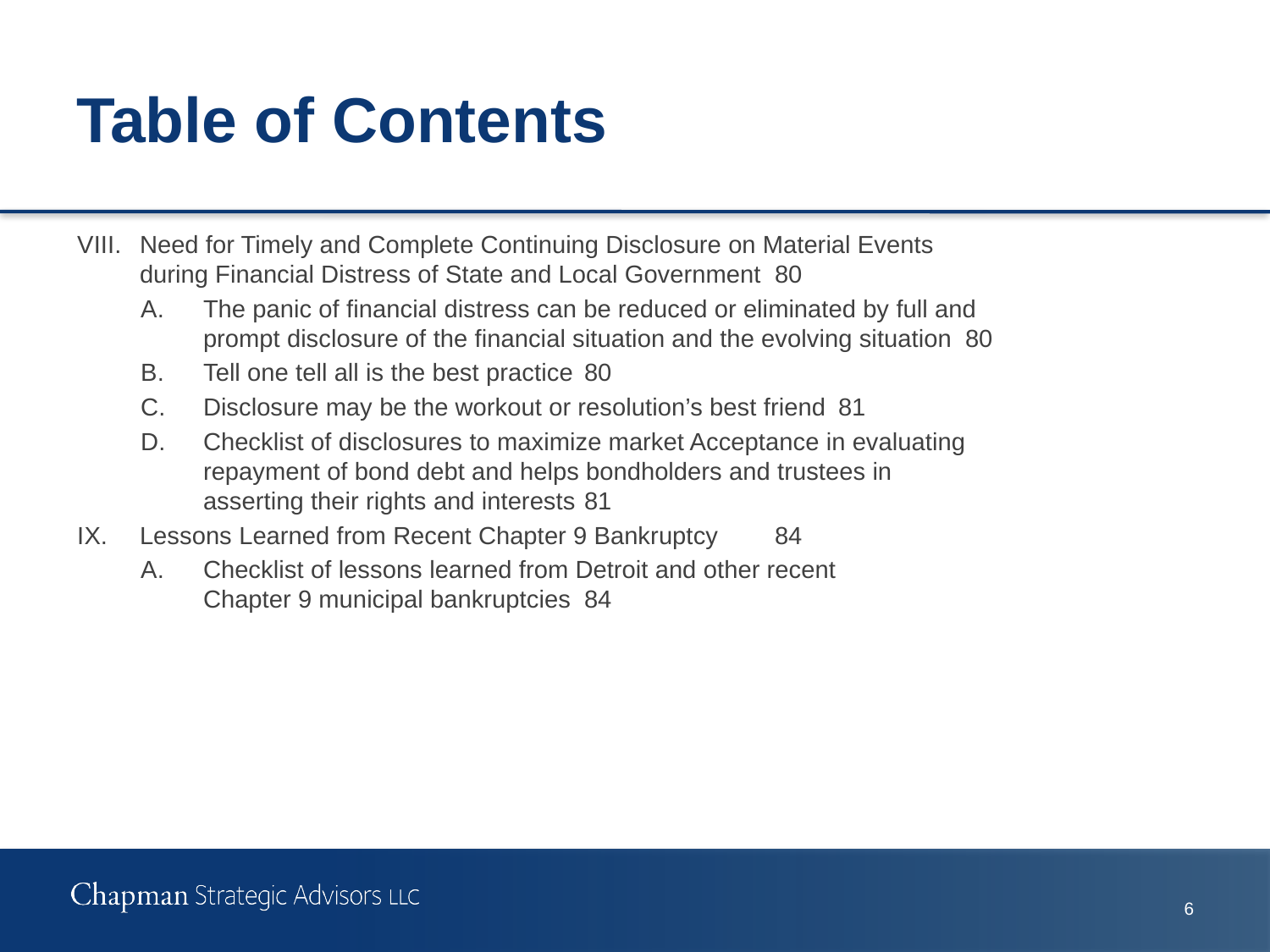

# Table of Contents
VIII.	Need for Timely and Complete Continuing Disclosure on Material Events
during Financial Distress of State and Local Government	80
A.	The panic of financial distress can be reduced or eliminated by full and
prompt disclosure of the financial situation and the evolving situation 	80
B.	Tell one tell all is the best practice	80
C.	Disclosure may be the workout or resolution’s best friend	81
D.	Checklist of disclosures to maximize market Acceptance in evaluating
repayment of bond debt and helps bondholders and trustees in
asserting their rights and interests	81
IX.	Lessons Learned from Recent Chapter 9 Bankruptcy	84
A.	Checklist of lessons learned from Detroit and other recent
Chapter 9 municipal bankruptcies 	84
6